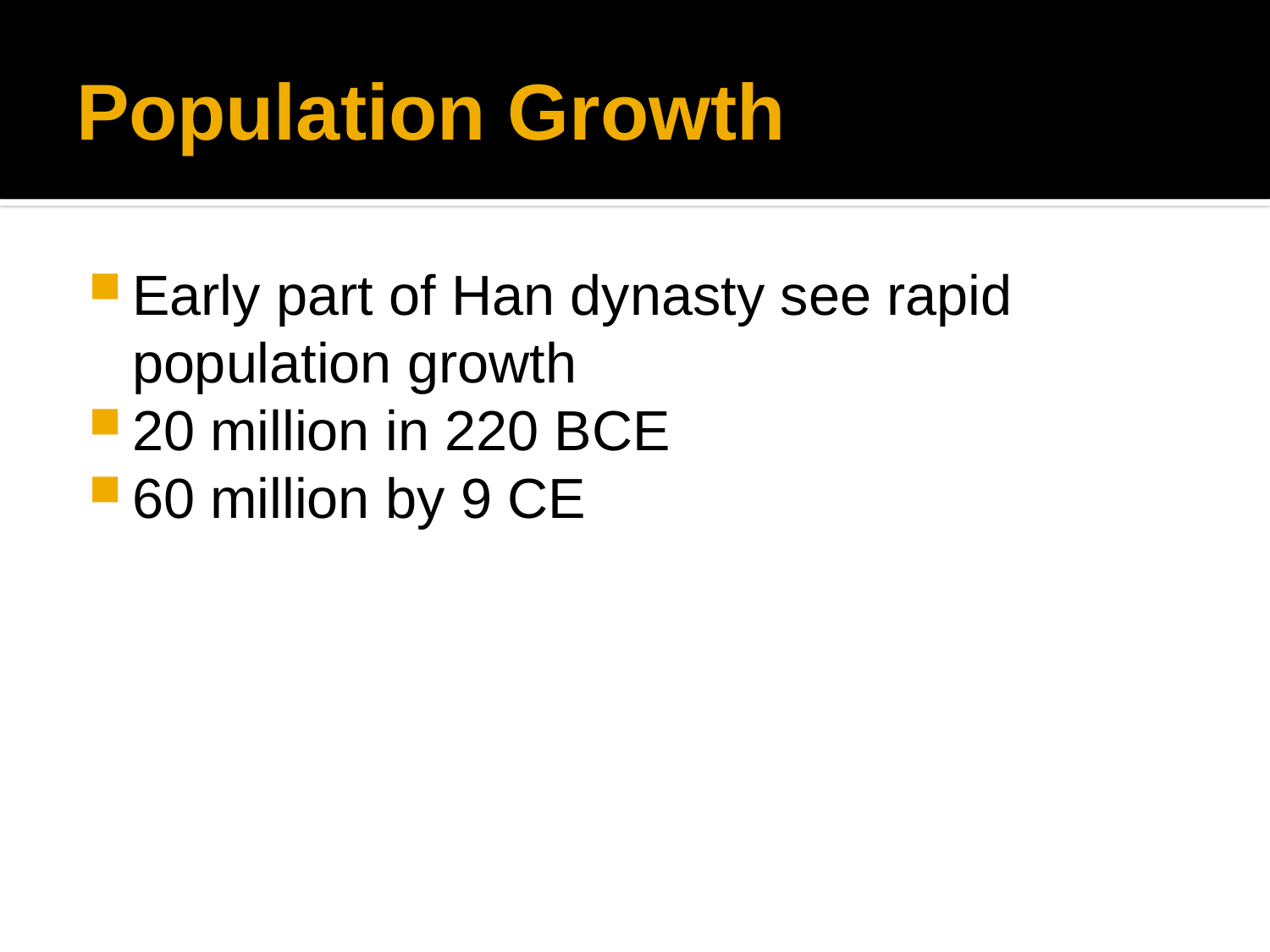

# Population Growth
Early part of Han dynasty see rapid population growth
20 million in 220 BCE
60 million by 9 CE